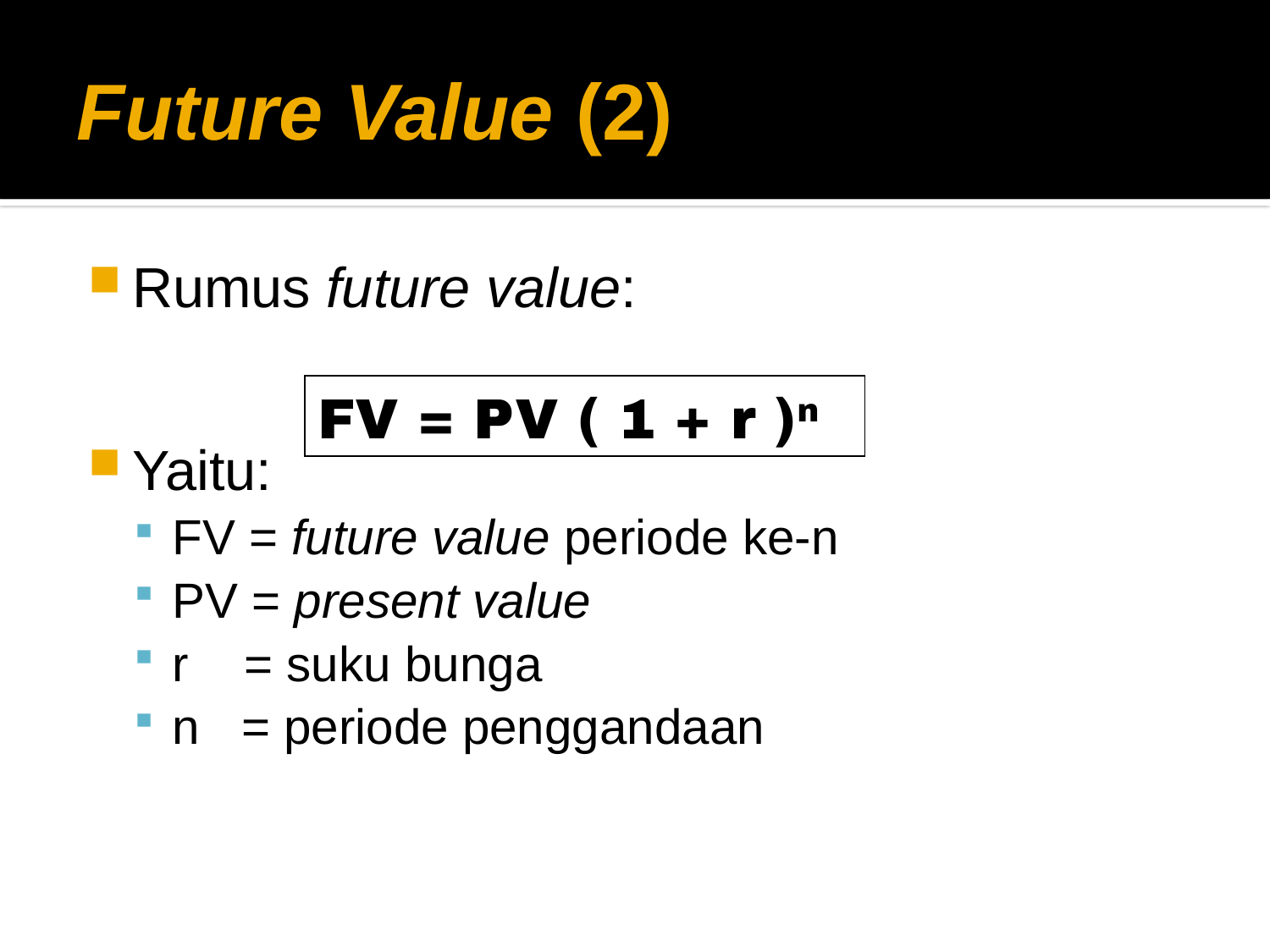

# Future Value (2)
Rumus future value:

Yaitu:
FV = future value periode ke-n
PV = present value
r    = suku bunga
n   = periode penggandaan
FV = PV ( 1 + r )n